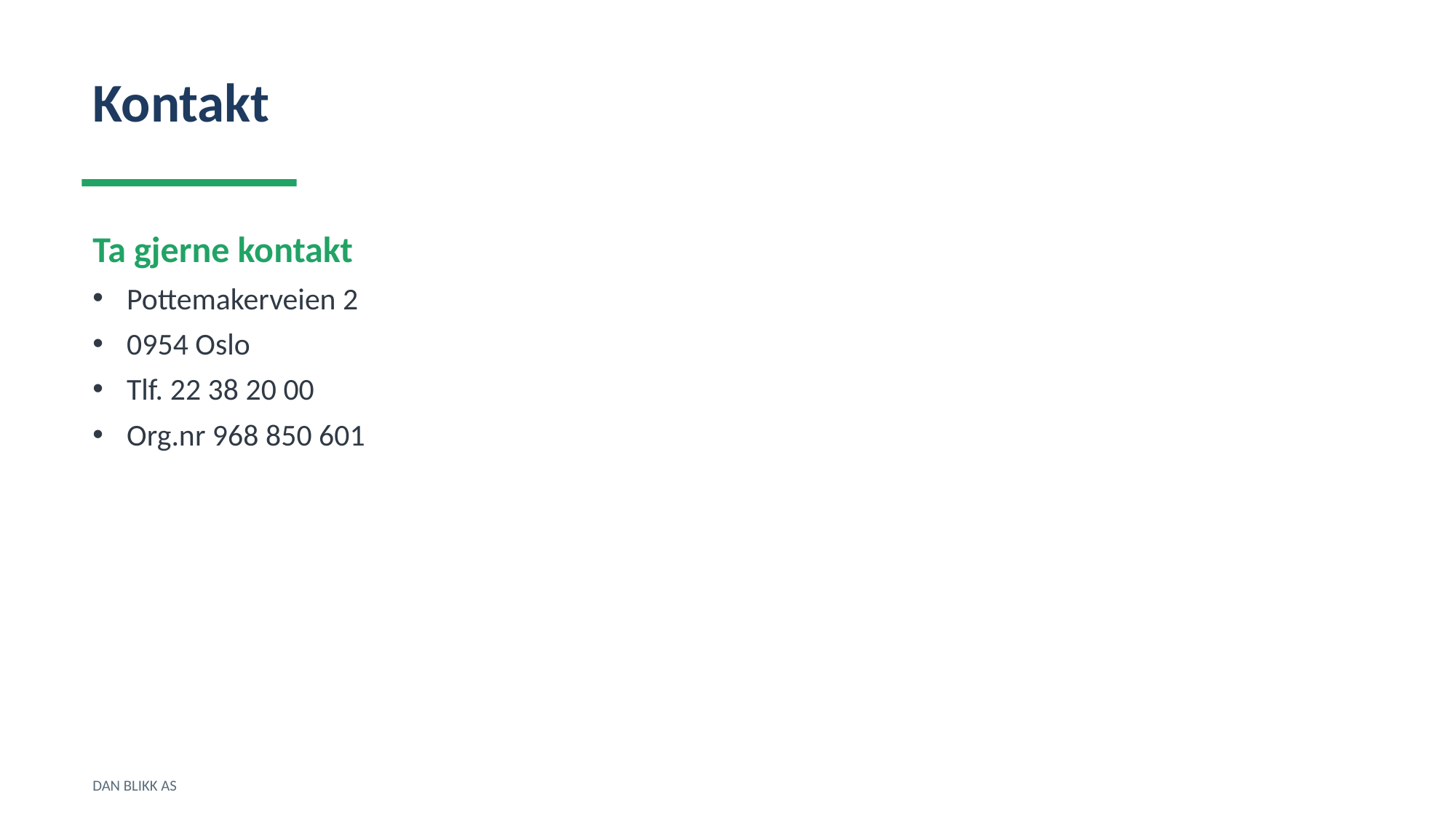

Kontakt

Ta gjerne kontakt
Pottemakerveien 2
0954 Oslo
Tlf. 22 38 20 00
Org.nr 968 850 601
DAN BLIKK AS